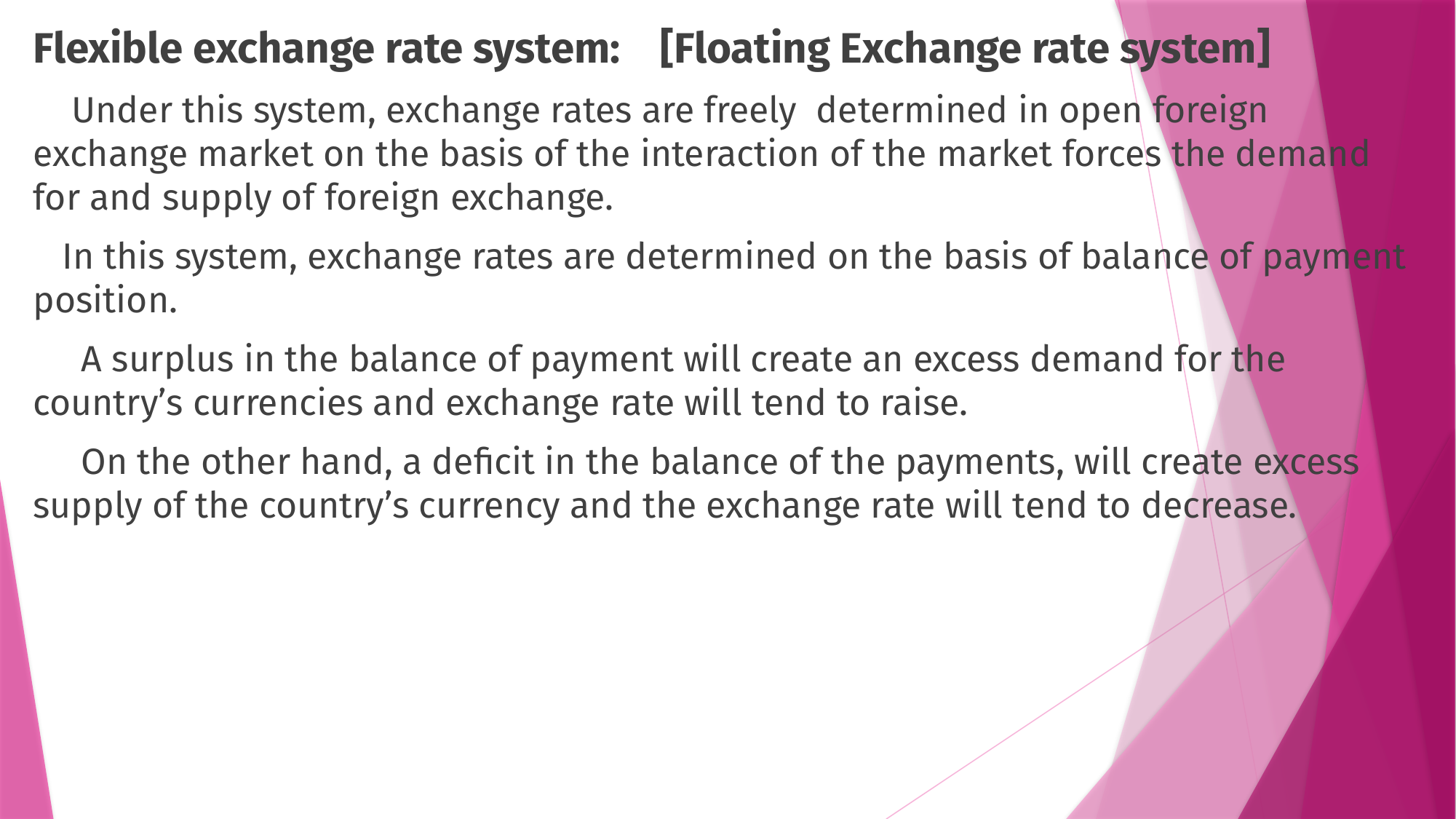

Flexible exchange rate system:    [Floating Exchange rate system]
    Under this system, exchange rates are freely  determined in open foreign exchange market on the basis of the interaction of the market forces the demand for and supply of foreign exchange.
   In this system, exchange rates are determined on the basis of balance of payment position.
     A surplus in the balance of payment will create an excess demand for the country’s currencies and exchange rate will tend to raise.
     On the other hand, a deficit in the balance of the payments, will create excess supply of the country’s currency and the exchange rate will tend to decrease.